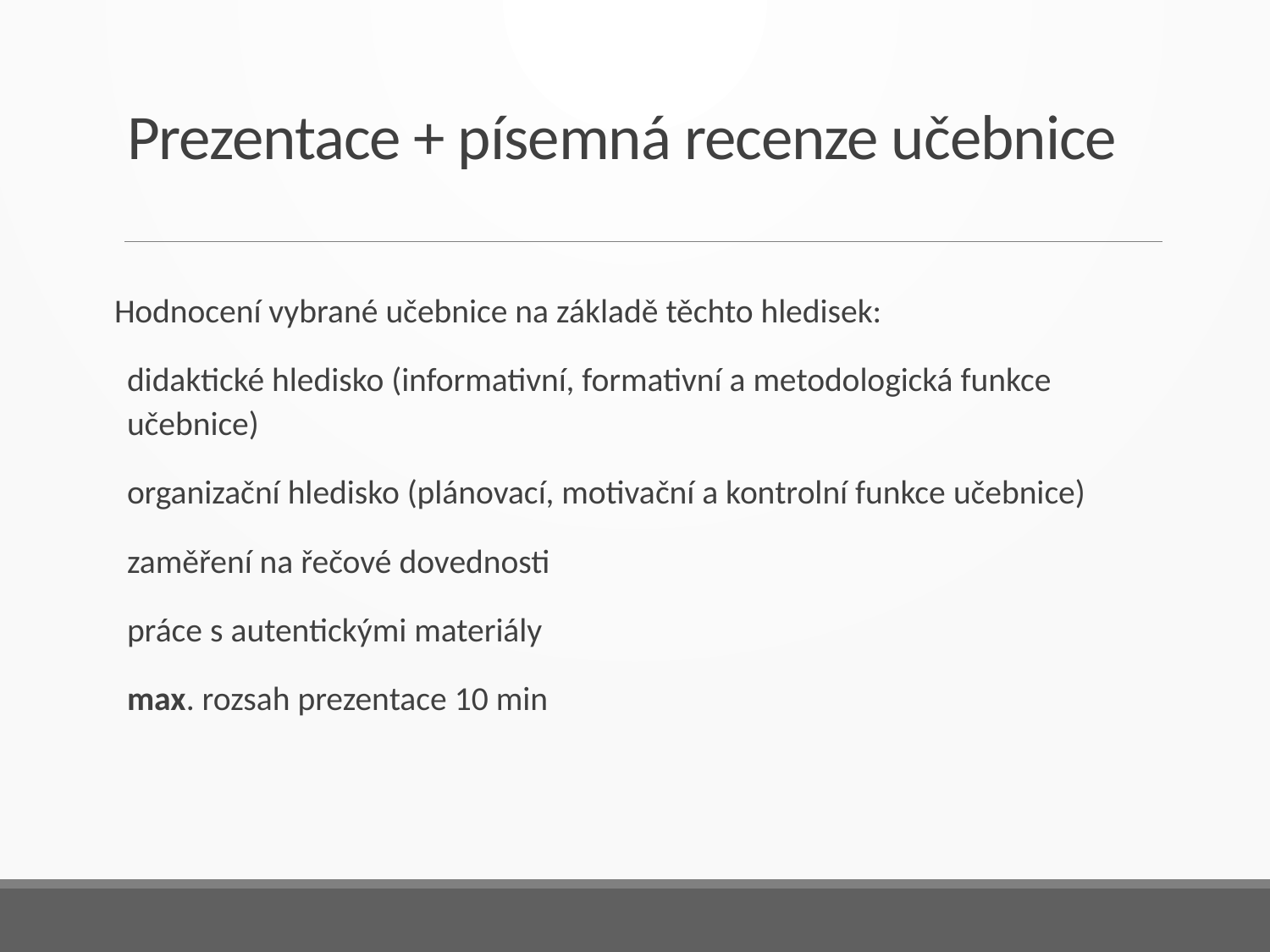

# Prezentace + písemná recenze učebnice
Hodnocení vybrané učebnice na základě těchto hledisek:
didaktické hledisko (informativní, formativní a metodologická funkce učebnice)
organizační hledisko (plánovací, motivační a kontrolní funkce učebnice)
zaměření na řečové dovednosti
práce s autentickými materiály
max. rozsah prezentace 10 min